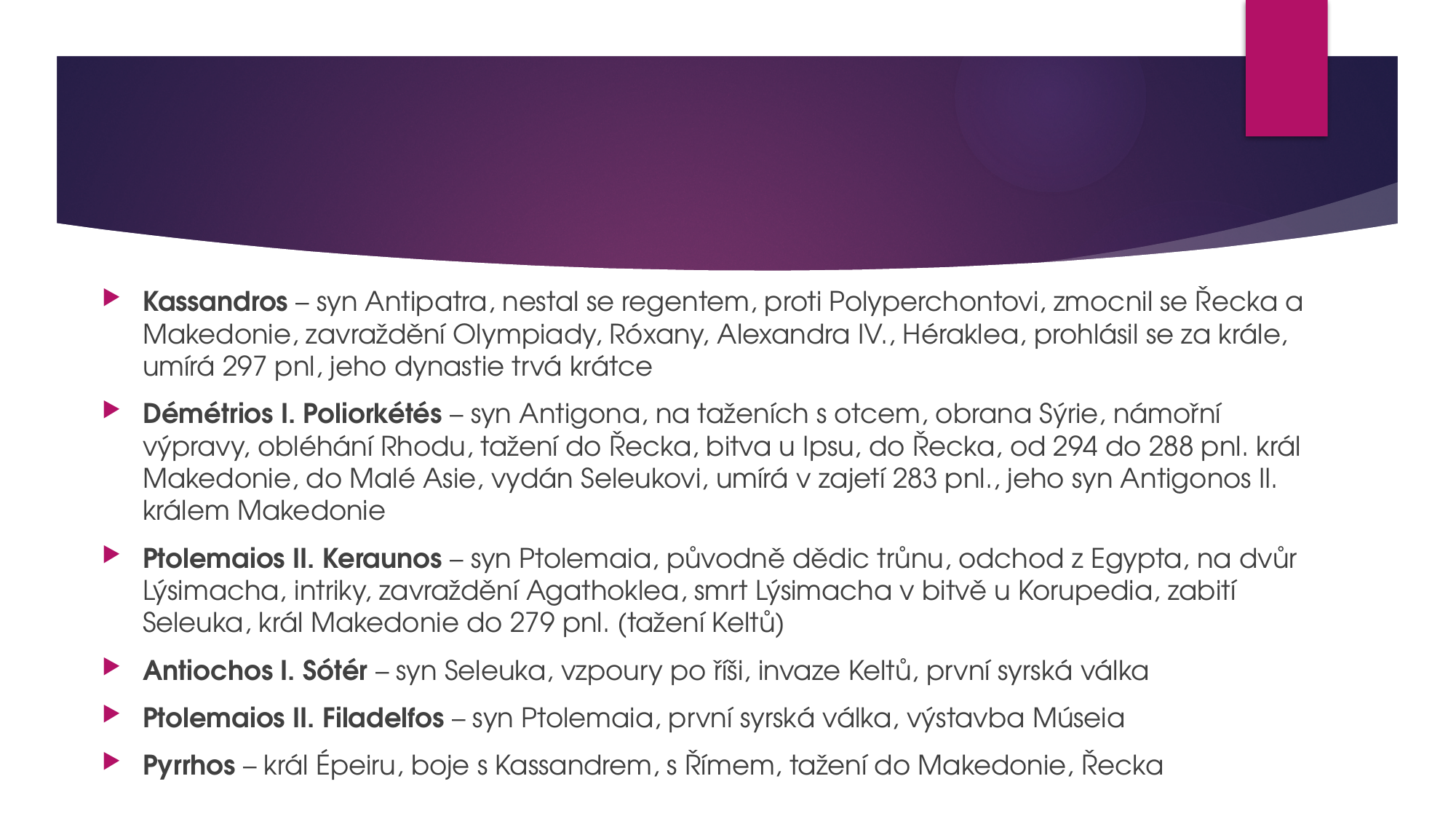

#
Kassandros – syn Antipatra, nestal se regentem, proti Polyperchontovi, zmocnil se Řecka a Makedonie, zavraždění Olympiady, Róxany, Alexandra IV., Héraklea, prohlásil se za krále, umírá 297 pnl, jeho dynastie trvá krátce
Démétrios I. Poliorkétés – syn Antigona, na taženích s otcem, obrana Sýrie, námořní výpravy, obléhání Rhodu, tažení do Řecka, bitva u Ipsu, do Řecka, od 294 do 288 pnl. král Makedonie, do Malé Asie, vydán Seleukovi, umírá v zajetí 283 pnl., jeho syn Antigonos II. králem Makedonie
Ptolemaios II. Keraunos – syn Ptolemaia, původně dědic trůnu, odchod z Egypta, na dvůr Lýsimacha, intriky, zavraždění Agathoklea, smrt Lýsimacha v bitvě u Korupedia, zabití Seleuka, král Makedonie do 279 pnl. (tažení Keltů)
Antiochos I. Sótér – syn Seleuka, vzpoury po říši, invaze Keltů, první syrská válka
Ptolemaios II. Filadelfos – syn Ptolemaia, první syrská válka, výstavba Múseia
Pyrrhos – král Épeiru, boje s Kassandrem, s Římem, tažení do Makedonie, Řecka